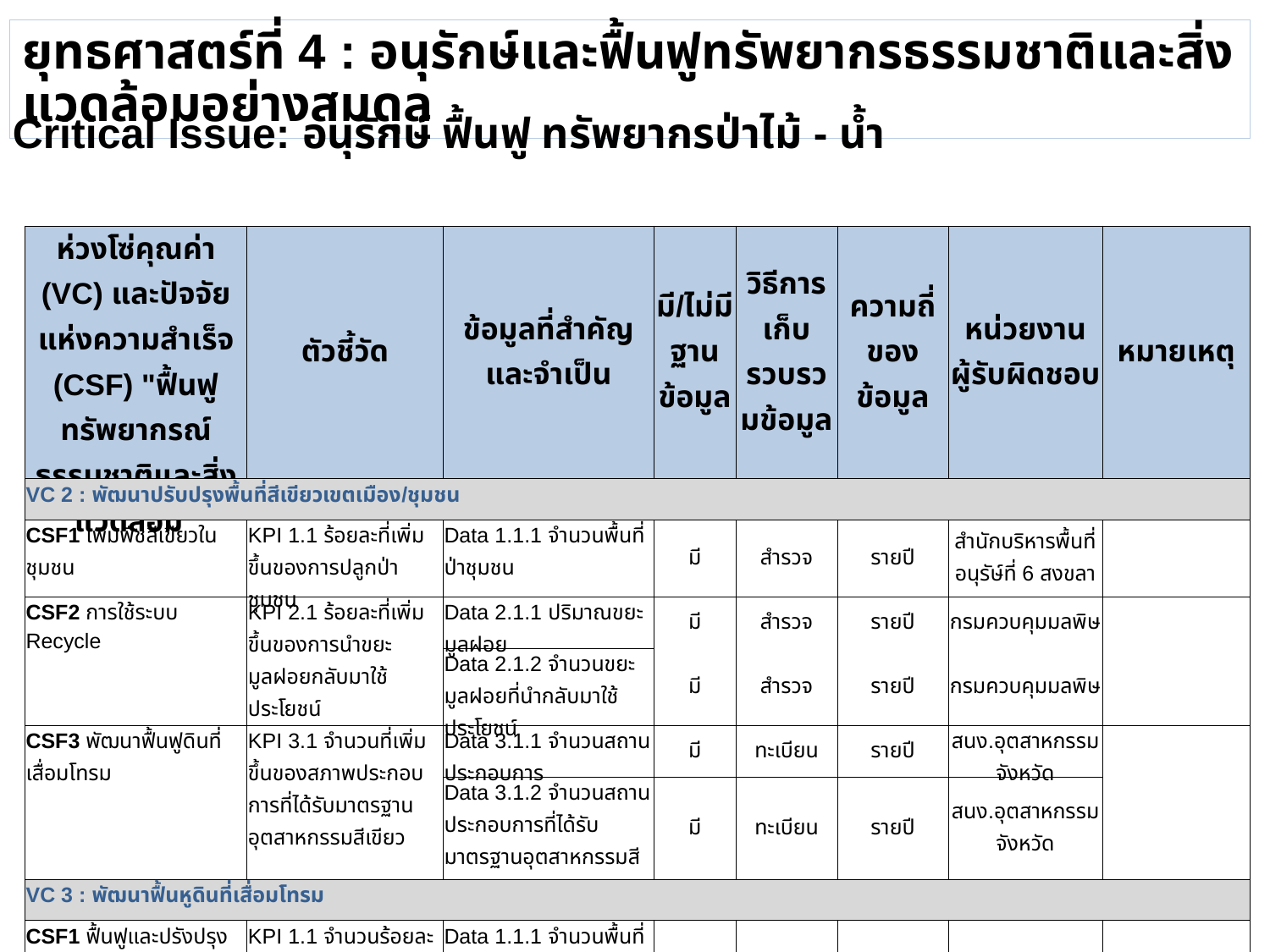

ยุทธศาสตร์ที่ 4 : อนุรักษ์และฟื้นฟูทรัพยากรธรรมชาติและสิ่งแวดล้อมอย่างสมดุล
Critical Issue: อนุรักษ์ ฟื้นฟู ทรัพยากรป่าไม้ - น้ำ
| ห่วงโซ่คุณค่า (VC) และปัจจัยแห่งความสำเร็จ (CSF) "ฟื้นฟูทรัพยากรณ์ธรรมชาติและสิ่งแวดล้อม" | ตัวชี้วัด | ข้อมูลที่สำคัญและจำเป็น | มี/ไม่มี ฐานข้อมูล | วิธีการเก็บรวบรวมข้อมูล | ความถี่ของข้อมูล | หน่วยงานผู้รับผิดชอบ | หมายเหตุ |
| --- | --- | --- | --- | --- | --- | --- | --- |
| VC 2 : พัฒนาปรับปรุงพื้นที่สีเขียวเขตเมือง/ชุมชน |  |  |  |  |  |  |  |
| CSF1 เพิ่มพืชสีเขียวในชุมชน | KPI 1.1 ร้อยละที่เพิ่มขึ้นของการปลูกป่าชุมชน | Data 1.1.1 จำนวนพื้นที่ป่าชุมชน | มี | สำรวจ | รายปี | สำนักบริหารพื้นที่อนุรัษ์ที่ 6 สงขลา |  |
| CSF2 การใช้ระบบ Recycle | KPI 2.1 ร้อยละที่เพิ่มขึ้นของการนำขยะมูลฝอยกลับมาใช้ประโยชน์ | Data 2.1.1 ปริมาณขยะมูลฝอย | มี | สำรวจ | รายปี | กรมควบคุมมลพิษ |  |
|  |  | Data 2.1.2 จำนวนขยะมูลฝอยที่นำกลับมาใช้ประโยชน์ | มี | สำรวจ | รายปี | กรมควบคุมมลพิษ |  |
| CSF3 พัฒนาฟื้นฟูดินที่เสื่อมโทรม | KPI 3.1 จำนวนที่เพิ่มขึ้นของสภาพประกอบการที่ได้รับมาตรฐานอุตสาหกรรมสีเขียว | Data 3.1.1 จำนวนสถานประกอบการ | มี | ทะเบียน | รายปี | สนง.อุตสาหกรรมจังหวัด |  |
|  |  | Data 3.1.2 จำนวนสถานประกอบการที่ได้รับมาตรฐานอุตสาหกรรมสีเขียว | มี | ทะเบียน | รายปี | สนง.อุตสาหกรรมจังหวัด |  |
| VC 3 : พัฒนาฟื้นหูดินที่เสื่อมโทรม |  |  |  |  |  |  |  |
| CSF1 ฟื้นฟูและปรังปรุงคุณภาพดินโดยเฉพาะในพื้นที่เกษตรกรรม | KPI 1.1 จำนวนร้อยละที่เพิ่มขึ้นของพื้นที่ดินเพื่อเกษตรกรรมได้รับการพัฒนาและปรับปรุง | Data 1.1.1 จำนวนพื้นที่ดินเพื่อเกษตรกรรมที่ได้รับการพัฒนาและปรับปรุง | มี | สำรวจ | รายปี | สนง.พัฒนาที่ดิน |  |